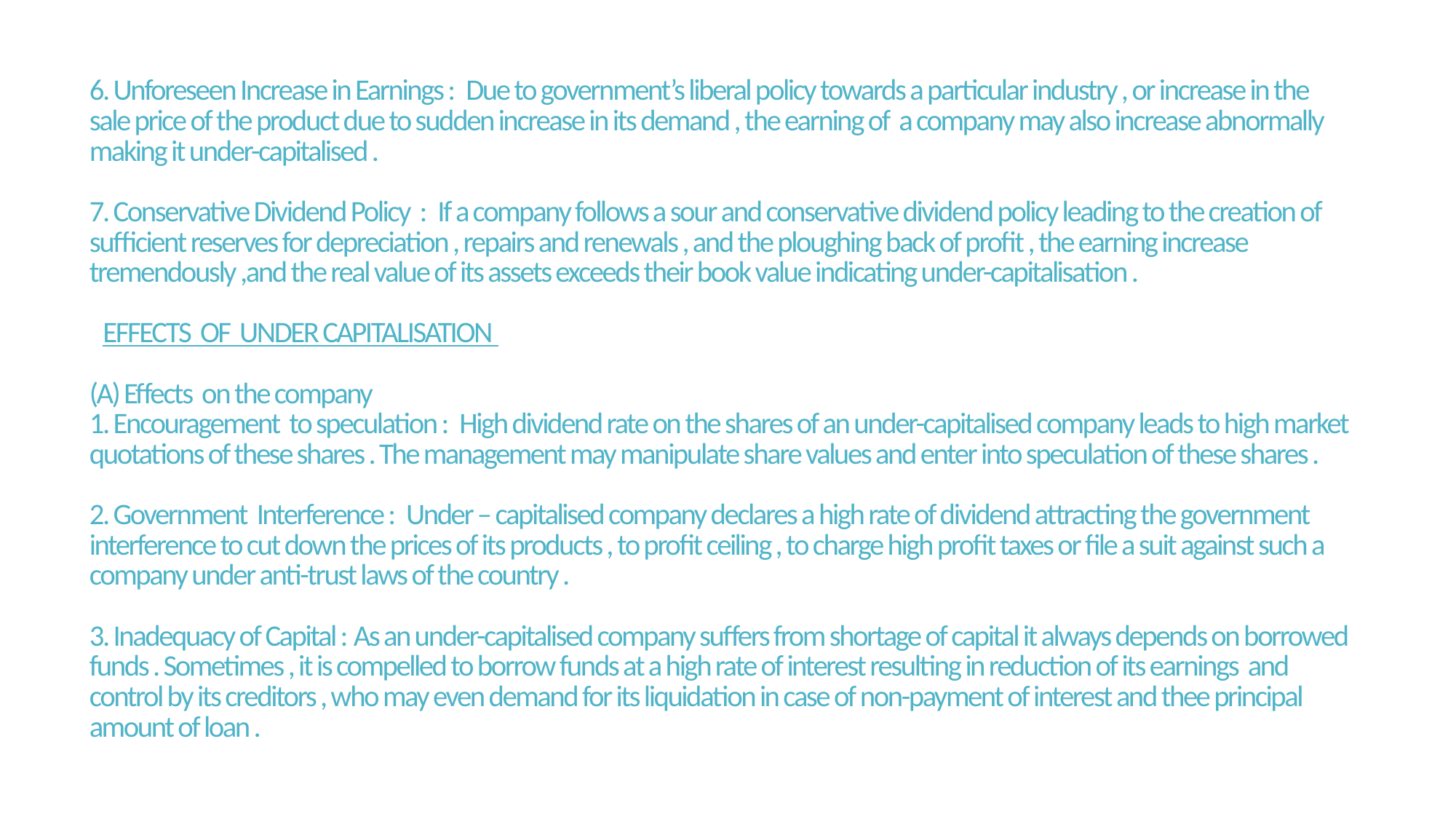

# 6. Unforeseen Increase in Earnings :  Due to government’s liberal policy towards a particular industry , or increase in the sale price of the product due to sudden increase in its demand , the earning of  a company may also increase abnormally making it under-capitalised . 7. Conservative Dividend Policy  :  If a company follows a sour and conservative dividend policy leading to the creation of sufficient reserves for depreciation , repairs and renewals , and the ploughing back of profit , the earning increase tremendously ,and the real value of its assets exceeds their book value indicating under-capitalisation . EFFECTS  OF  UNDER CAPITALISATION (A) Effects  on the company 1. Encouragement  to speculation :  High dividend rate on the shares of an under-capitalised company leads to high market quotations of these shares . The management may manipulate share values and enter into speculation of these shares . 2. Government  Interference :  Under – capitalised company declares a high rate of dividend attracting the government interference to cut down the prices of its products , to profit ceiling , to charge high profit taxes or file a suit against such a company under anti-trust laws of the country . 3. Inadequacy of Capital : As an under-capitalised company suffers from shortage of capital it always depends on borrowed funds . Sometimes , it is compelled to borrow funds at a high rate of interest resulting in reduction of its earnings  and control by its creditors , who may even demand for its liquidation in case of non-payment of interest and thee principal amount of loan .